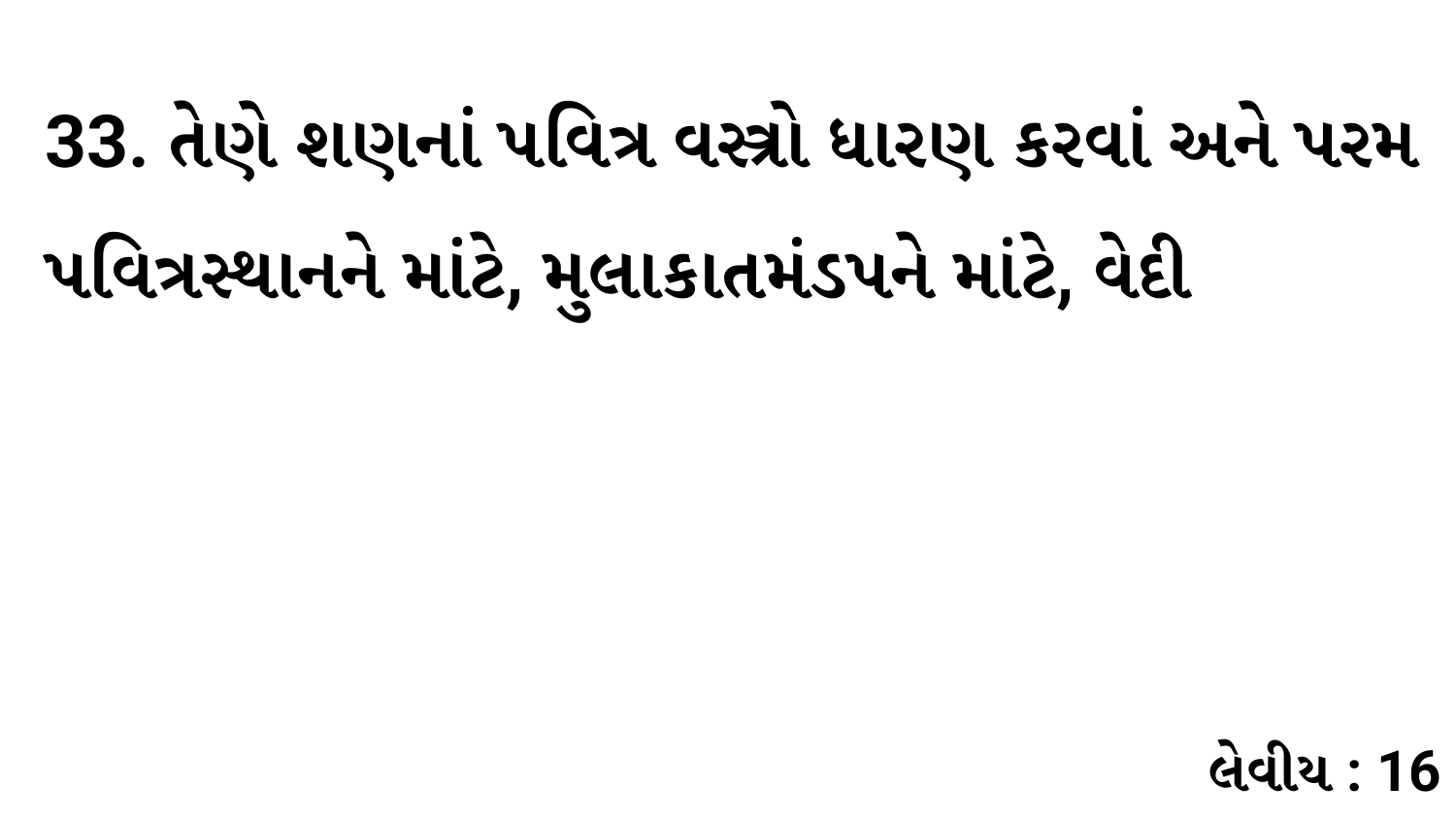

33. તેણે શણનાં પવિત્ર વસ્ત્રો ધારણ કરવાં અને પરમ પવિત્રસ્થાનને માંટે, મુલાકાતમંડપને માંટે, વેદી
લેવીય : 16